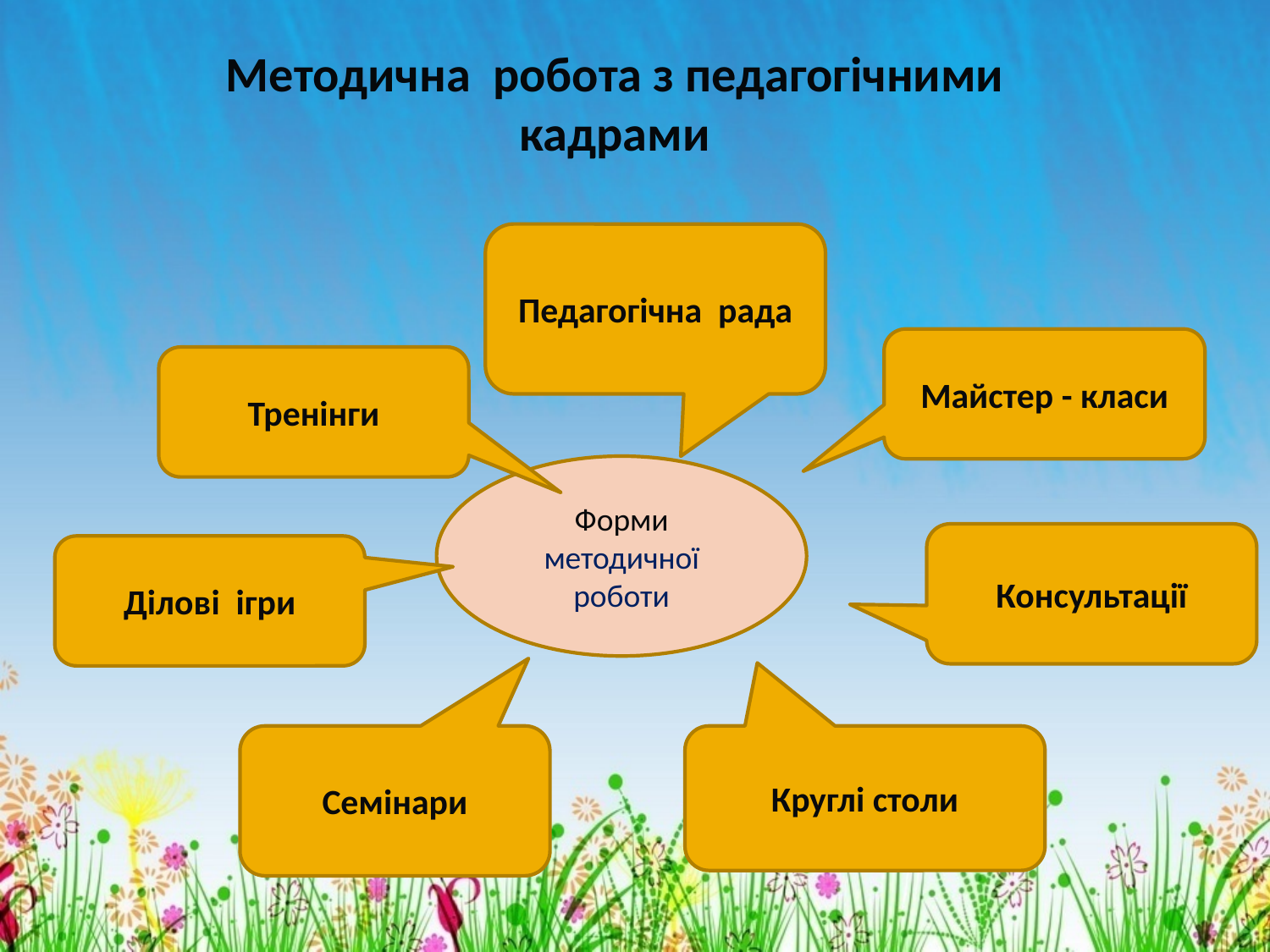

Методична  робота з педагогічними кадрами
Педагогічна  рада
Майстер - класи
Тренінги
Форми методичної роботи
Консультації
Ділові  ігри
Семінари
Круглі столи